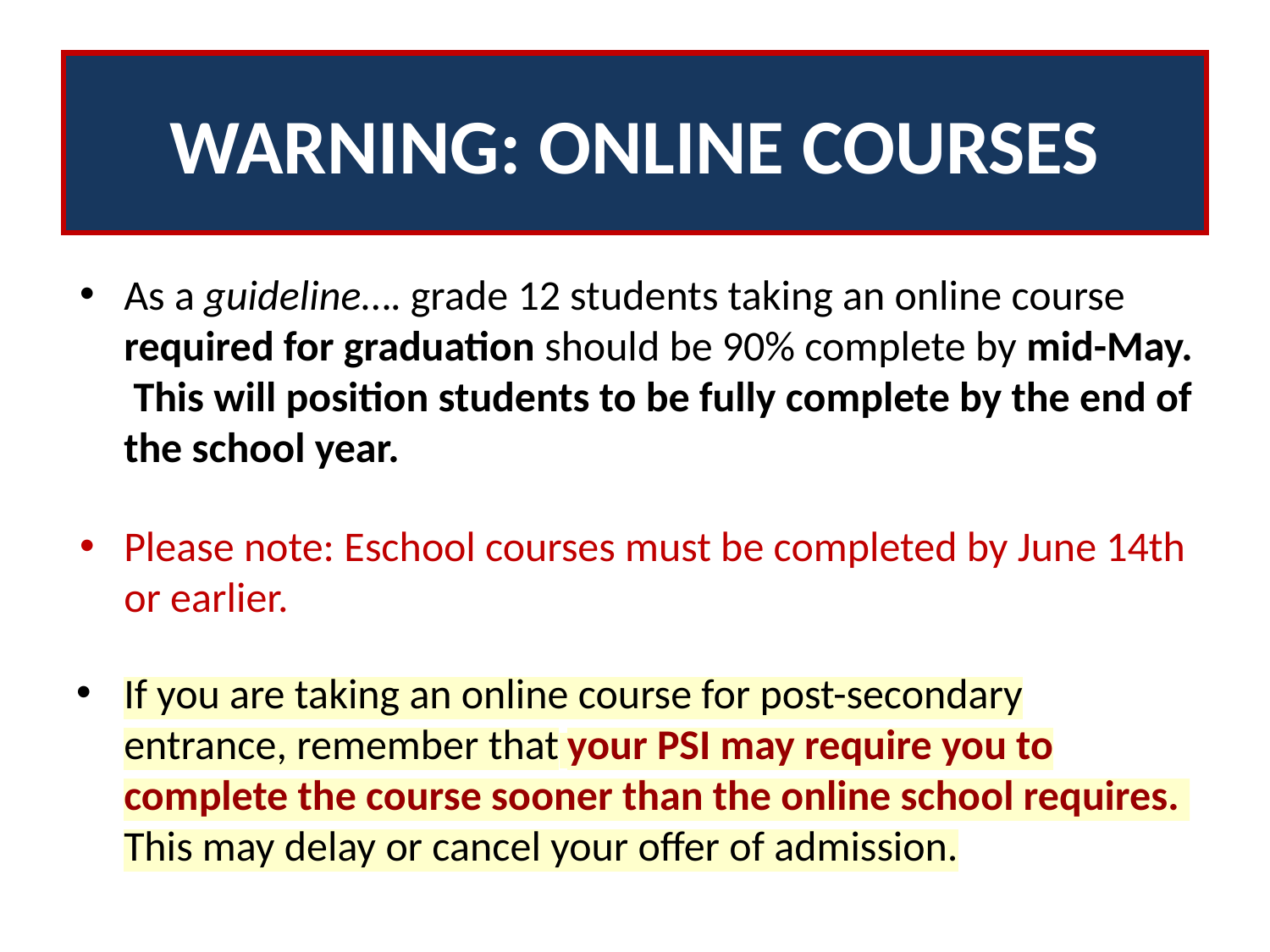

# WARNING: ONLINE COURSES

As a guideline…. grade 12 students taking an online course required for graduation should be 90% complete by mid-May.  This will position students to be fully complete by the end of the school year.

Please note: Eschool courses must be completed by June 14th or earlier.

If you are taking an online course for post-secondary entrance, remember that your PSI may require you to complete the course sooner than the online school requires.  This may delay or cancel your offer of admission.